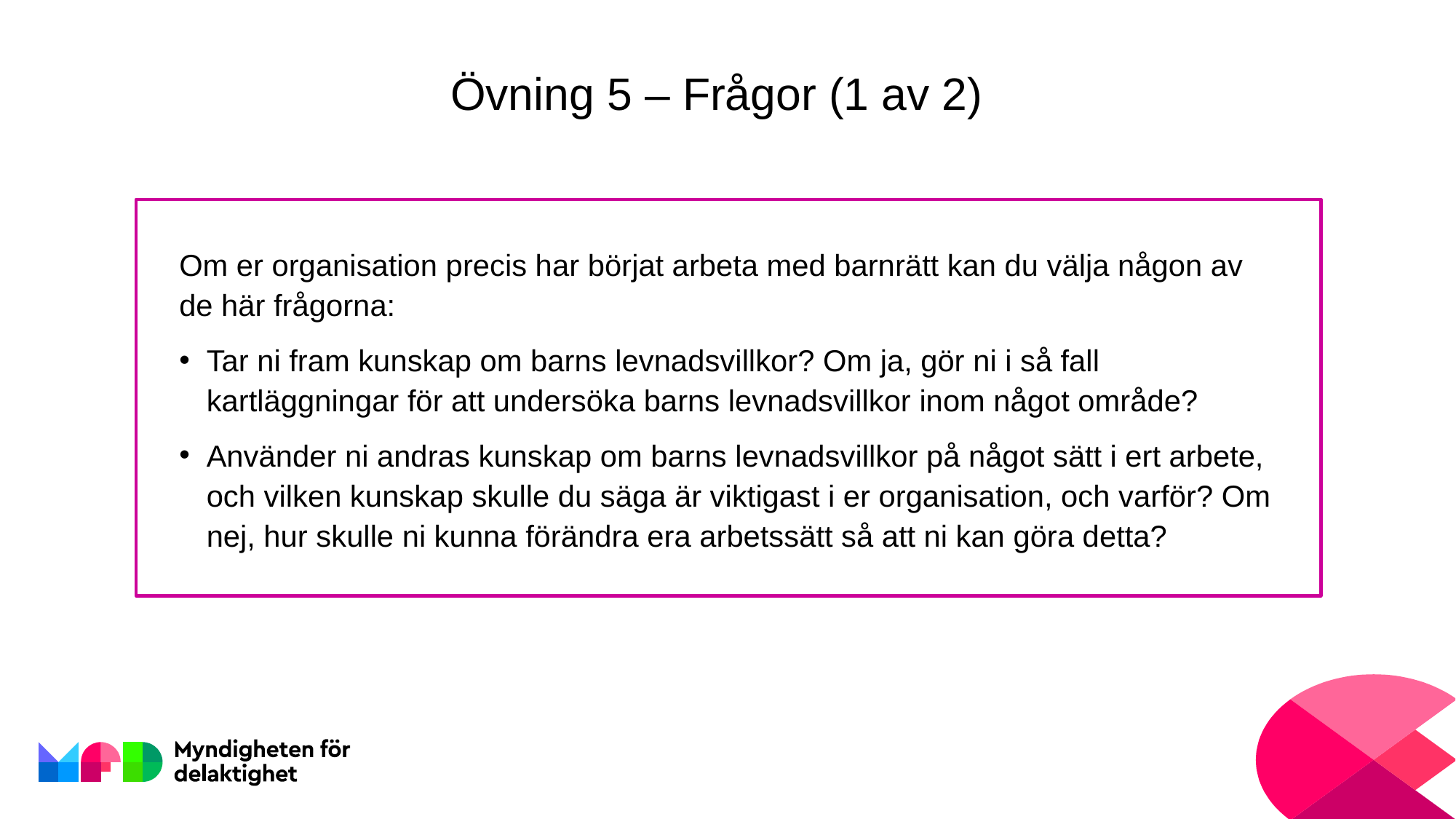

# Övning 5 – Frågor (1 av 2)
Om er organisation precis har börjat arbeta med barnrätt kan du välja någon av de här frågorna:
Tar ni fram kunskap om barns levnadsvillkor? Om ja, gör ni i så fall kartläggningar för att undersöka barns levnadsvillkor inom något område?
Använder ni andras kunskap om barns levnadsvillkor på något sätt i ert arbete, och vilken kunskap skulle du säga är viktigast i er organisation, och varför? Om nej, hur skulle ni kunna förändra era arbetssätt så att ni kan göra detta?